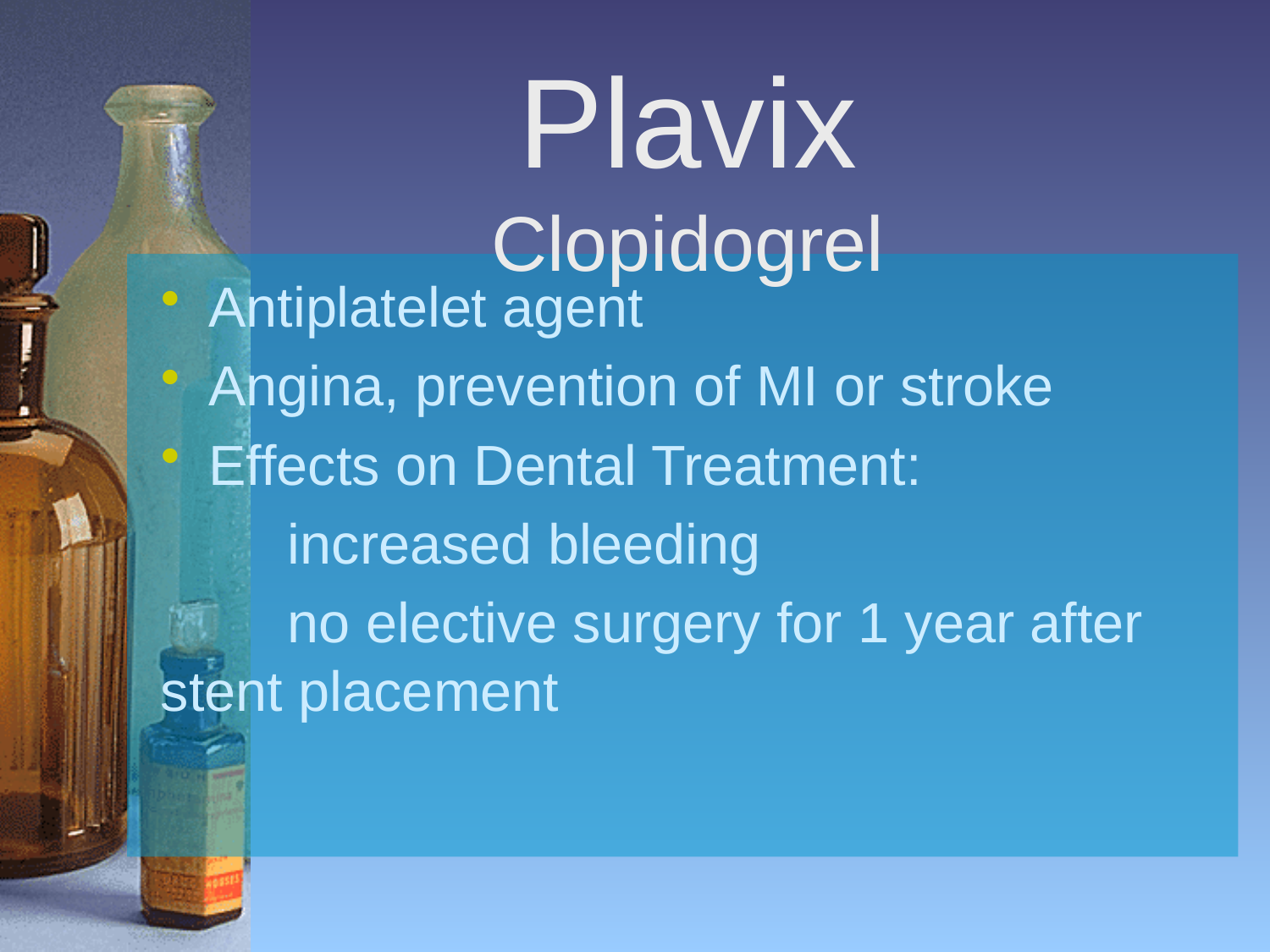

# Plavix Clopidogrel
Antiplatelet agent
Angina, prevention of MI or stroke
Effects on Dental Treatment:
	increased bleeding
	no elective surgery for 1 year after 	stent placement